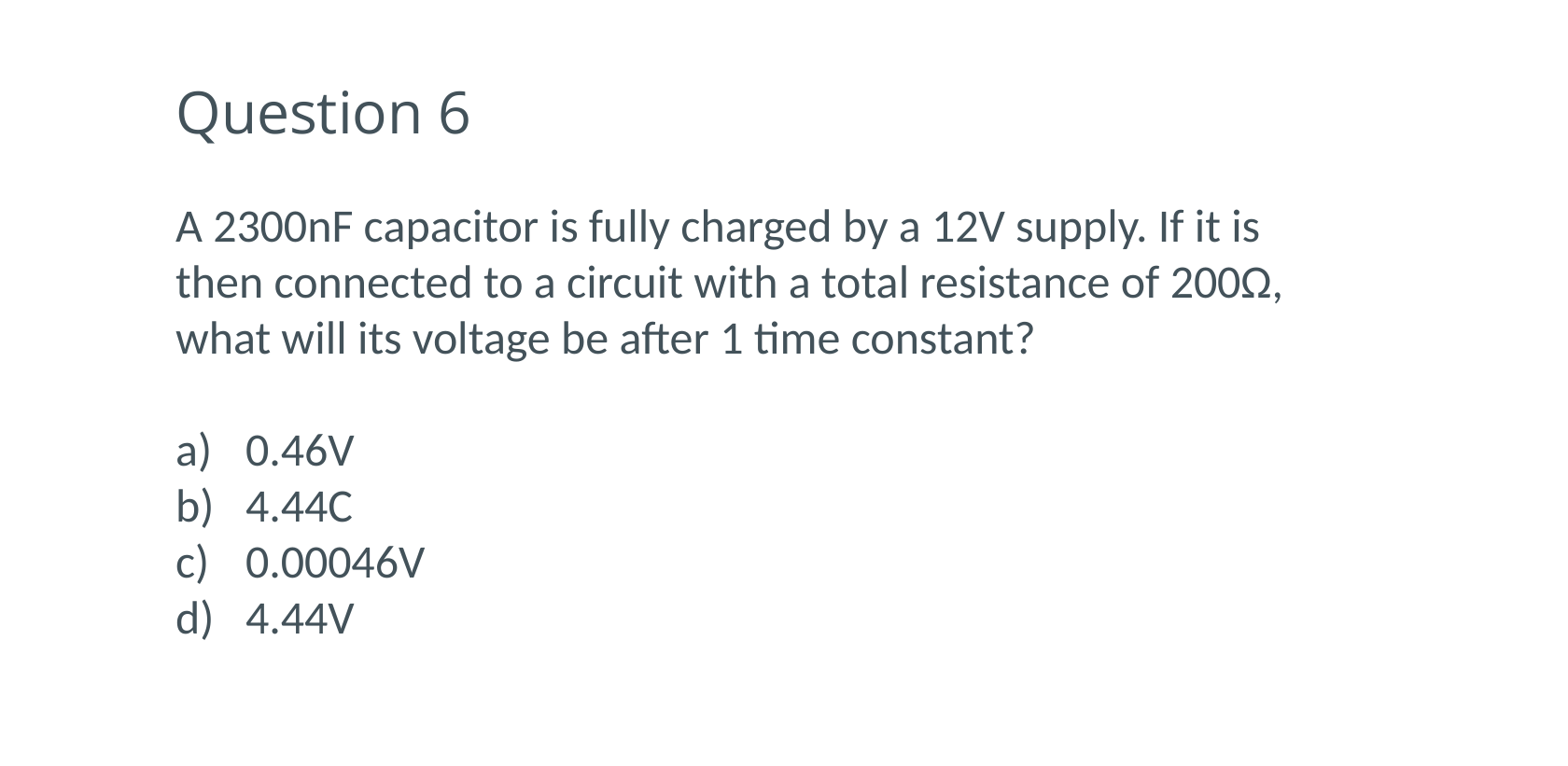

# Question 6
A 2300nF capacitor is fully charged by a 12V supply. If it is then connected to a circuit with a total resistance of 200Ω, what will its voltage be after 1 time constant?

0.46V
4.44C
0.00046V
4.44V